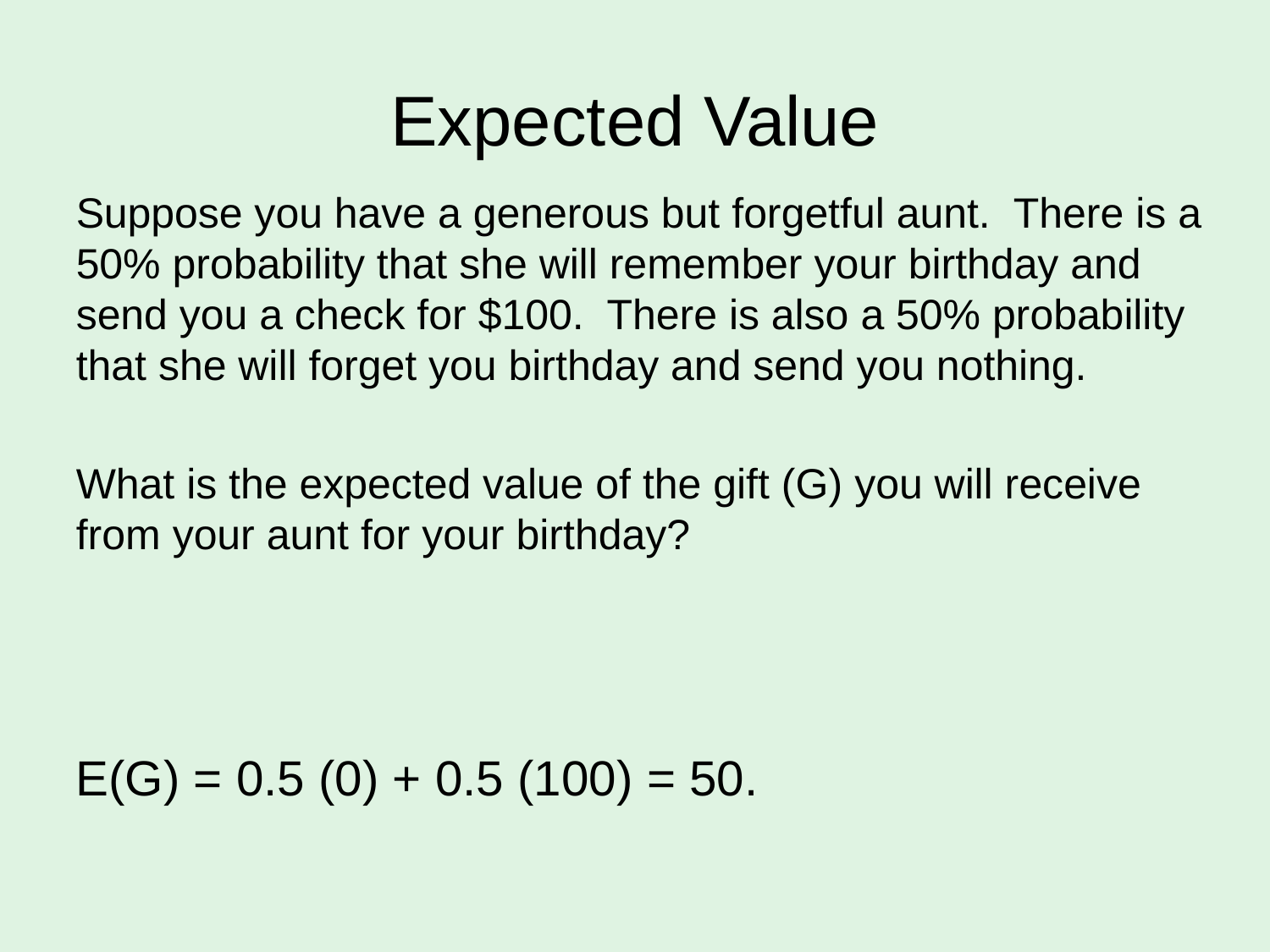

# Expected Value
Suppose you have a generous but forgetful aunt.  There is a 50% probability that she will remember your birthday and send you a check for $100.  There is also a 50% probability that she will forget you birthday and send you nothing.

What is the expected value of the gift (G) you will receive from your aunt for your birthday?

E(G) = 0.5 (0) + 0.5 (100) = 50.